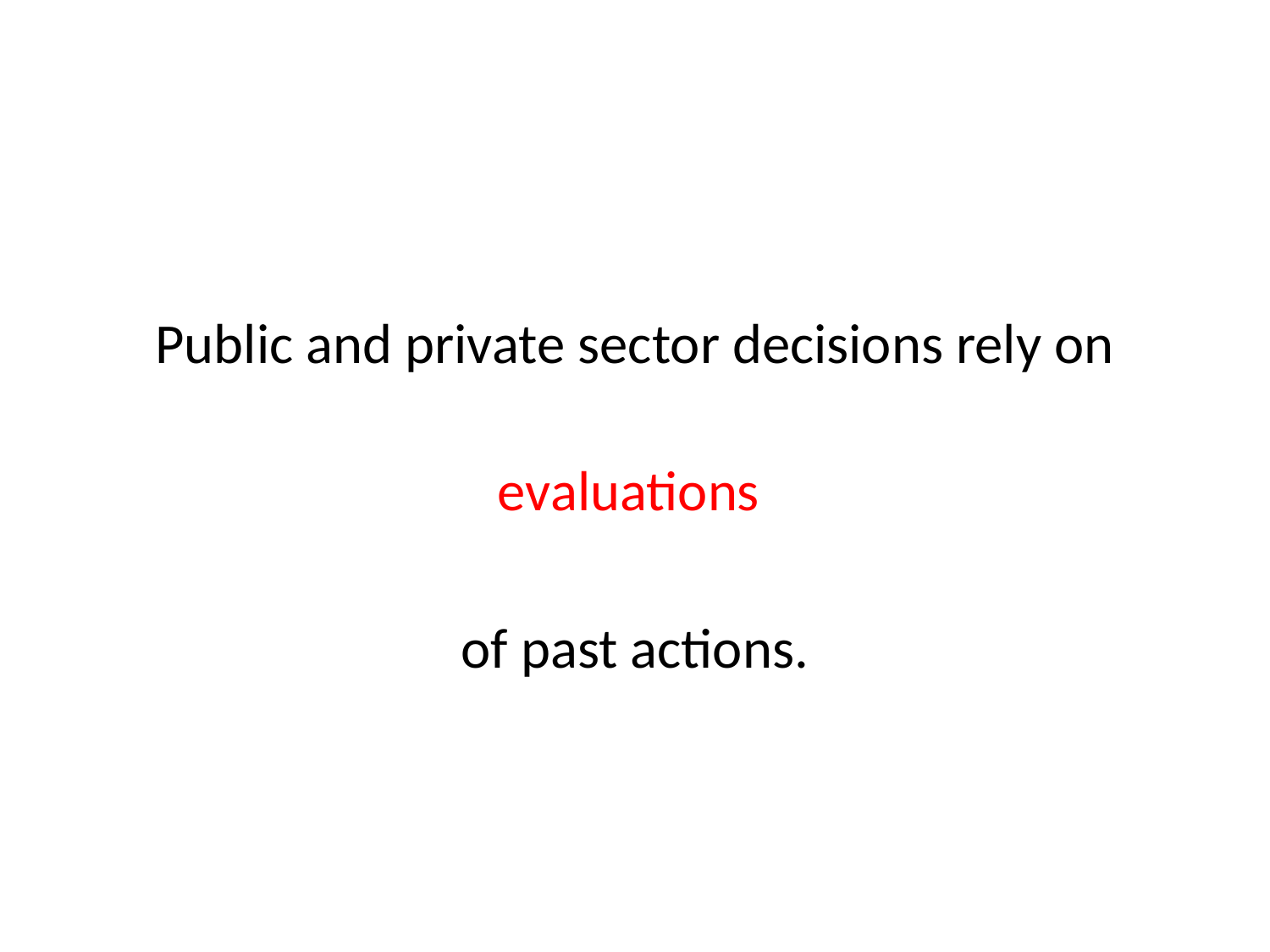

#

Public and private sector decisions rely on
evaluations

of past actions.